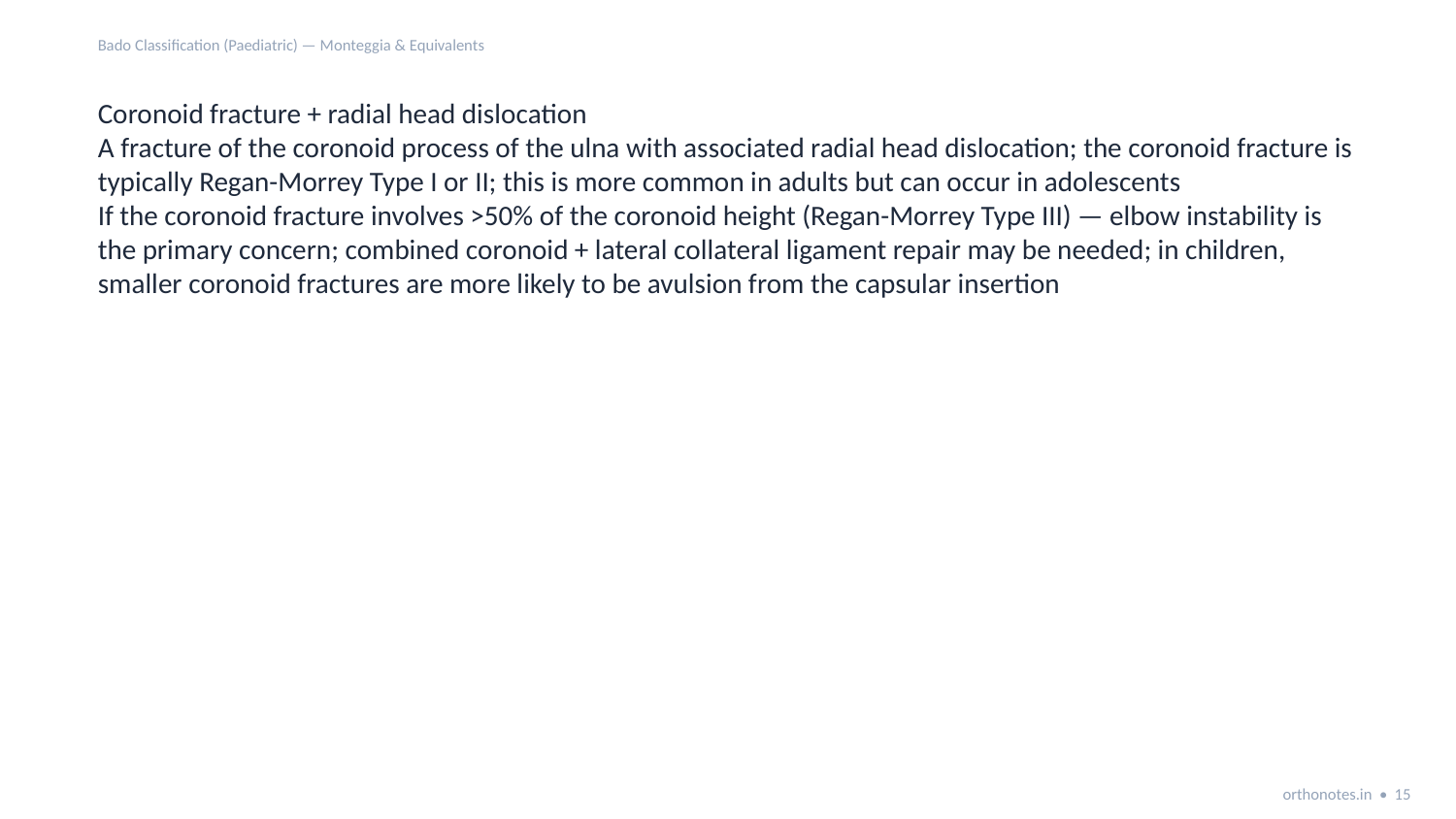

Bado Classification (Paediatric) — Monteggia & Equivalents
Coronoid fracture + radial head dislocation
A fracture of the coronoid process of the ulna with associated radial head dislocation; the coronoid fracture is typically Regan-Morrey Type I or II; this is more common in adults but can occur in adolescents
If the coronoid fracture involves >50% of the coronoid height (Regan-Morrey Type III) — elbow instability is the primary concern; combined coronoid + lateral collateral ligament repair may be needed; in children, smaller coronoid fractures are more likely to be avulsion from the capsular insertion
orthonotes.in  •  15